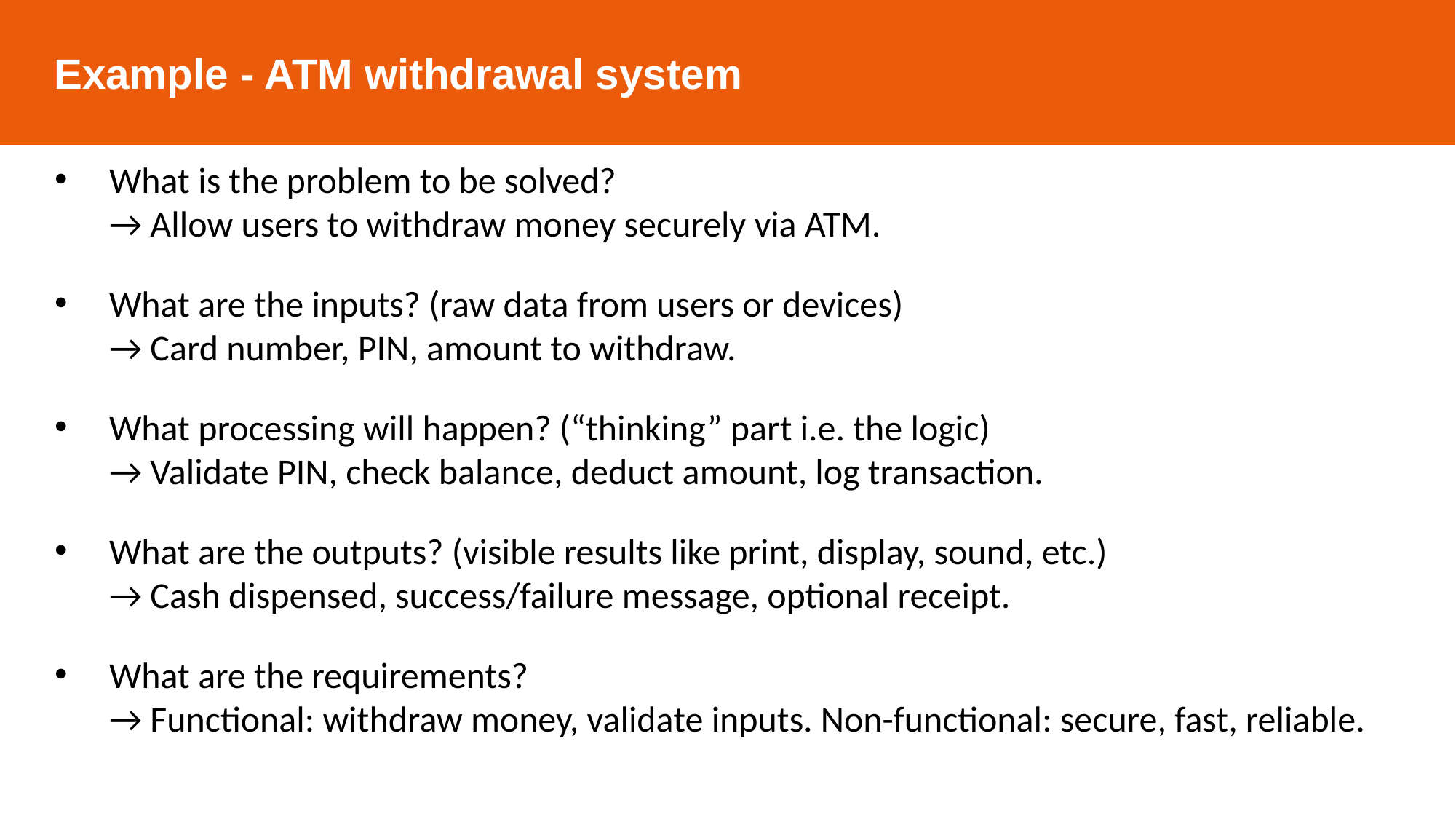

Example - ATM withdrawal system
What is the problem to be solved?
→ Allow users to withdraw money securely via ATM.

What are the inputs? (raw data from users or devices)
→ Card number, PIN, amount to withdraw.

What processing will happen? (“thinking” part i.e. the logic)
→ Validate PIN, check balance, deduct amount, log transaction.

What are the outputs? (visible results like print, display, sound, etc.)
→ Cash dispensed, success/failure message, optional receipt.

What are the requirements?
→ Functional: withdraw money, validate inputs. Non-functional: secure, fast, reliable.